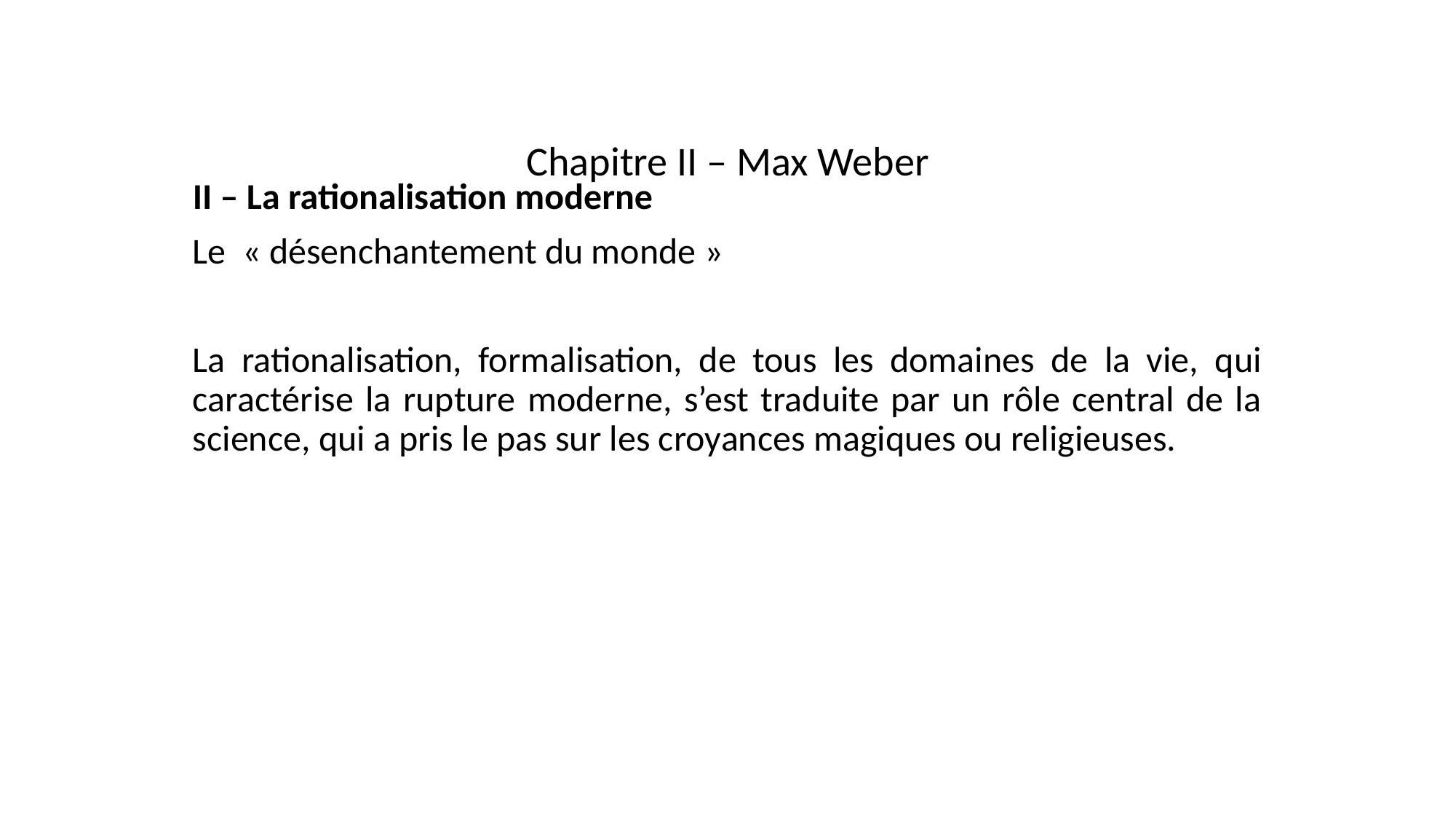

# Chapitre II – Max Weber
II – La rationalisation moderne
Le  « désenchantement du monde »

La rationalisation, formalisation, de tous les domaines de la vie, qui caractérise la rupture moderne, s’est traduite par un rôle central de la science, qui a pris le pas sur les croyances magiques ou religieuses.